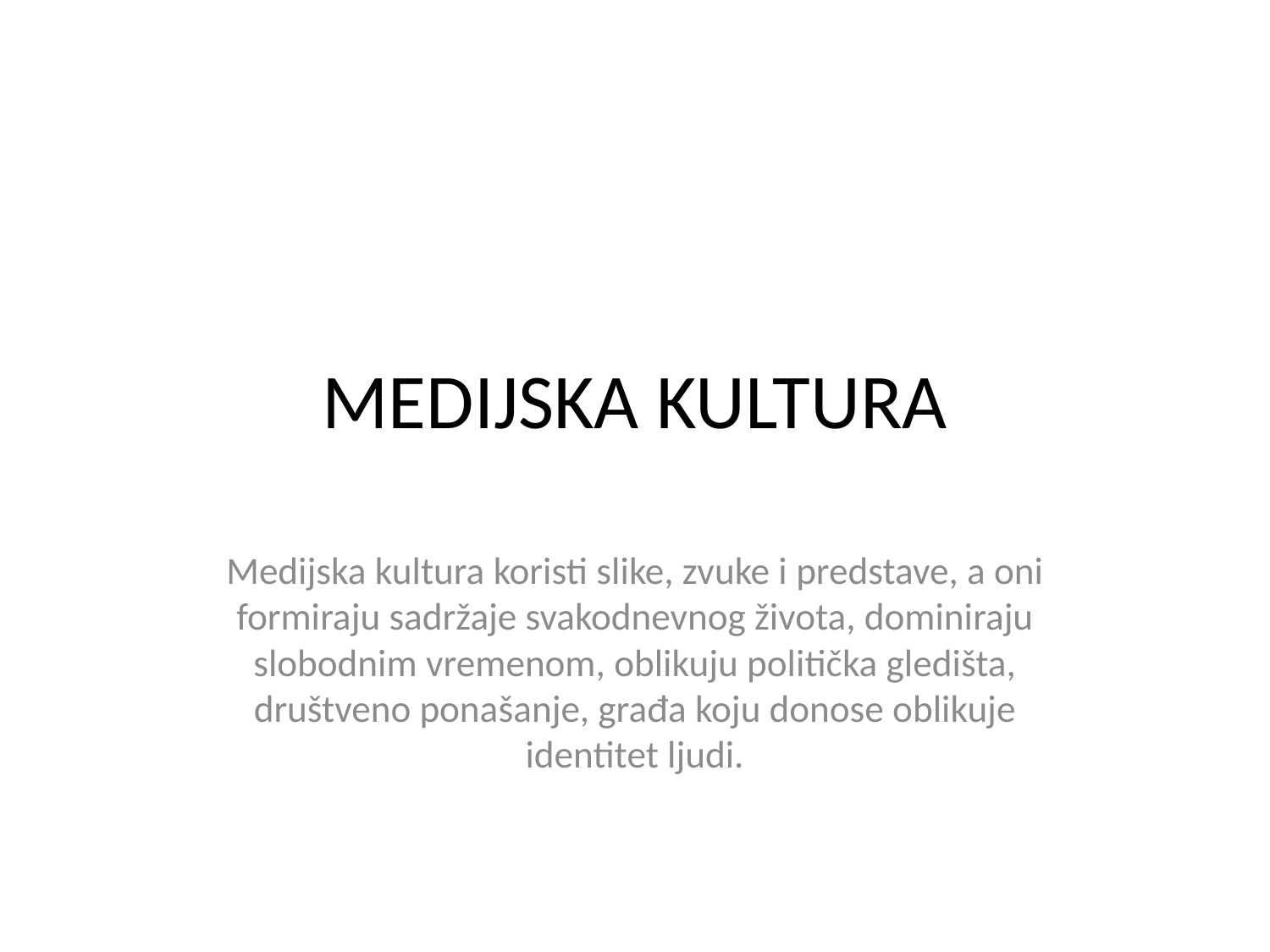

# MEDIJSKA KULTURA
Medijska kultura koristi slike, zvuke i predstave, a oni formiraju sadržaje svakodnevnog života, dominiraju slobodnim vremenom, oblikuju politička gledišta, društveno ponašanje, građa koju donose oblikuje identitet ljudi.